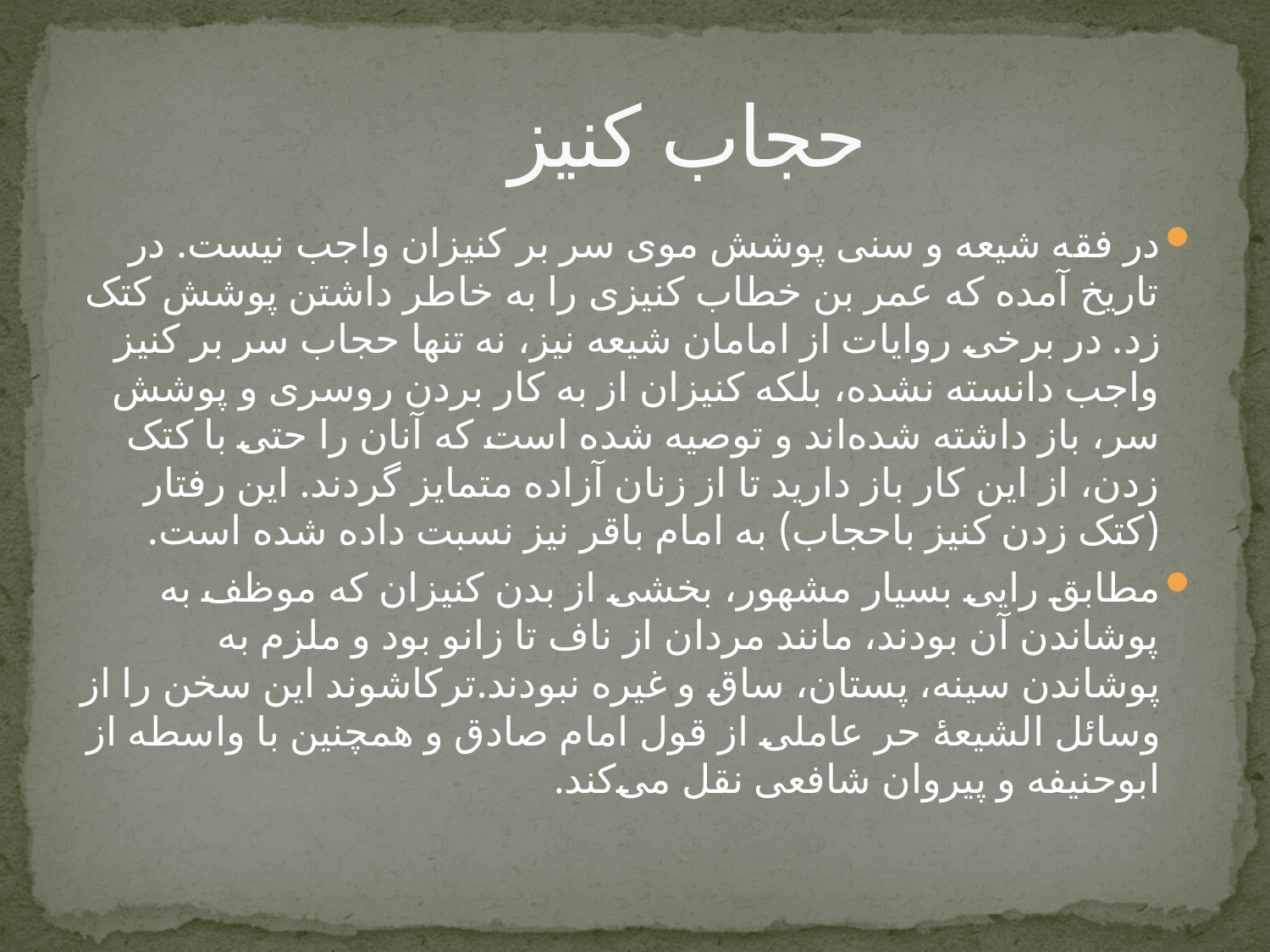

# حجاب کنیز
در فقه شیعه و سنی پوشش موی سر بر کنیزان واجب نیست. در تاریخ آمده که عمر بن خطاب کنیزی را به خاطر داشتن پوشش کتک زد. در برخی روایات از امامان شیعه نیز، نه تنها حجاب سر بر کنیز واجب دانسته نشده، بلکه کنیزان از به کار بردن روسری و پوشش سر، باز داشته شده‌اند و توصیه شده است که آنان را حتی با کتک زدن، از این کار باز دارید تا از زنان آزاده متمایز گردند. این رفتار (کتک زدن کنیز باحجاب) به امام باقر نیز نسبت داده شده است.
مطابق رایی بسیار مشهور، بخشی از بدن کنیزان که موظف به پوشاندن آن بودند، مانند مردان از ناف تا زانو بود و ملزم به پوشاندن سینه، پستان، ساق و غیره نبودند.ترکاشوند این سخن را از وسائل الشیعهٔ حر عاملی از قول امام صادق و همچنین با واسطه از ابوحنیفه و پیروان شافعی نقل می‌کند.